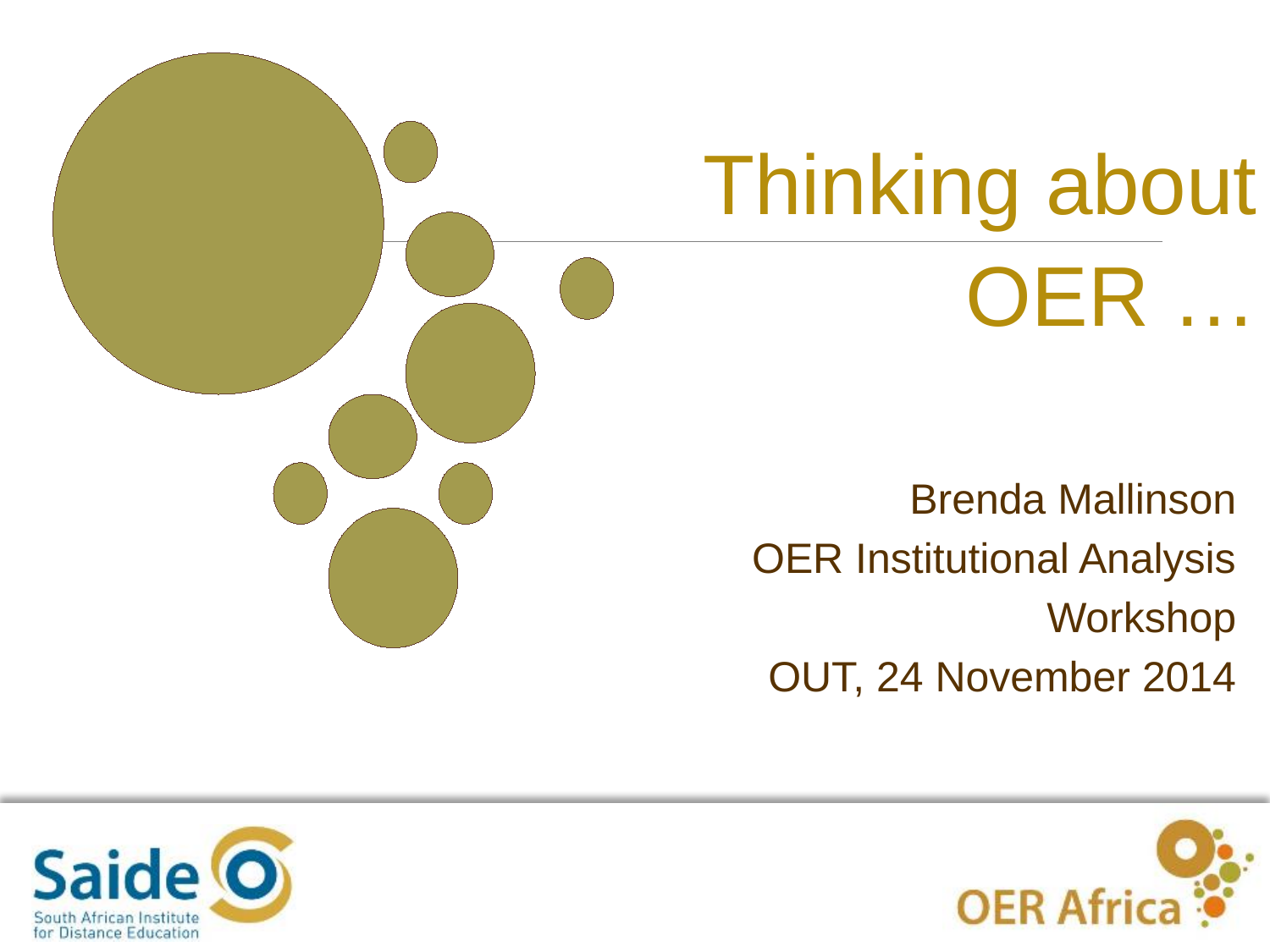

Thinking about
OER …
Brenda Mallinson
OER Institutional Analysis
Workshop
OUT, 24 November 2014